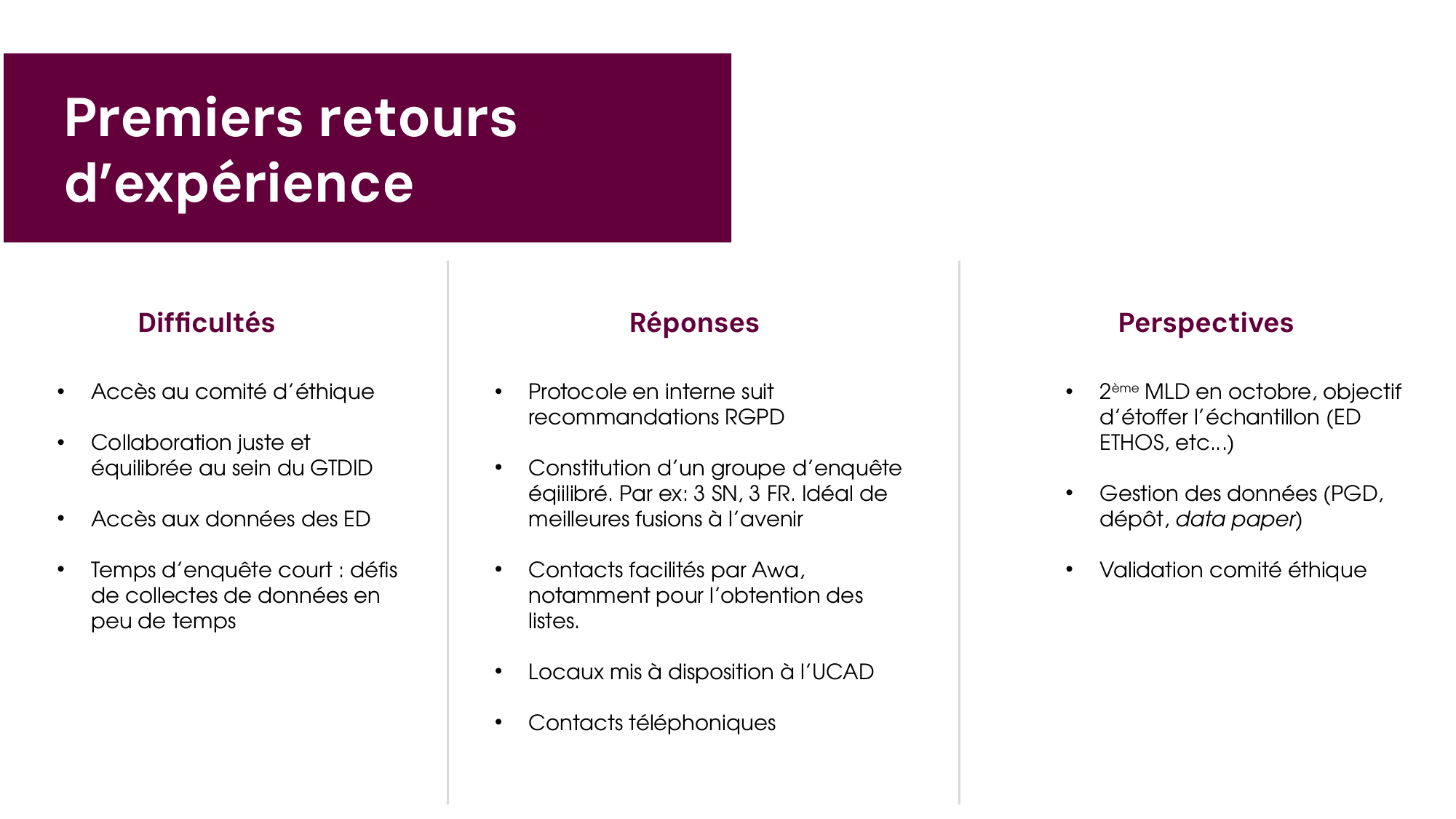

Premiers retours d’expérience
Perspectives
Réponses
Difficultés
Accès au comité d’éthique

Collaboration juste et équilibrée au sein du GTDID

Accès aux données des ED

Temps d’enquête court : défis de collectes de données en peu de temps

Protocole en interne suit recommandations RGPD

Constitution d’un groupe d’enquête éqiilibré. Par ex: 3 SN, 3 FR. Idéal de meilleures fusions à l’avenir

Contacts facilités par Awa, notamment pour l’obtention des listes.

Locaux mis à disposition à l’UCAD

Contacts téléphoniques

2ème MLD en octobre, objectif d’étoffer l’échantillon (ED ETHOS, etc...)

Gestion des données (PGD, dépôt, data paper)

Validation comité éthique